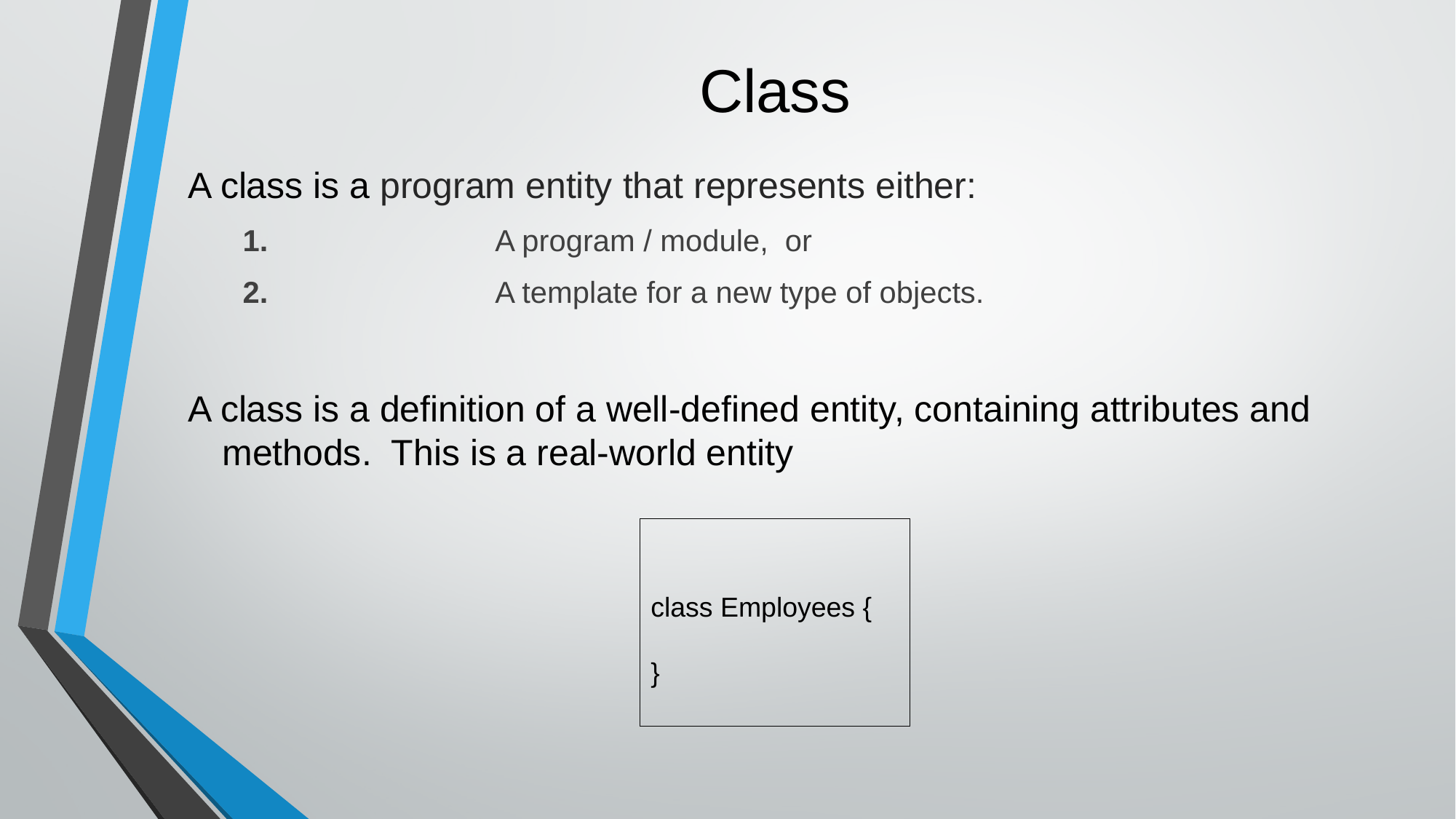

# Class
A class is a program entity that represents either:
1.			A program / module,  or
2.			A template for a new type of objects.

A class is a definition of a well-defined entity, containing attributes and methods.  This is a real-world entity

class Employees {

}